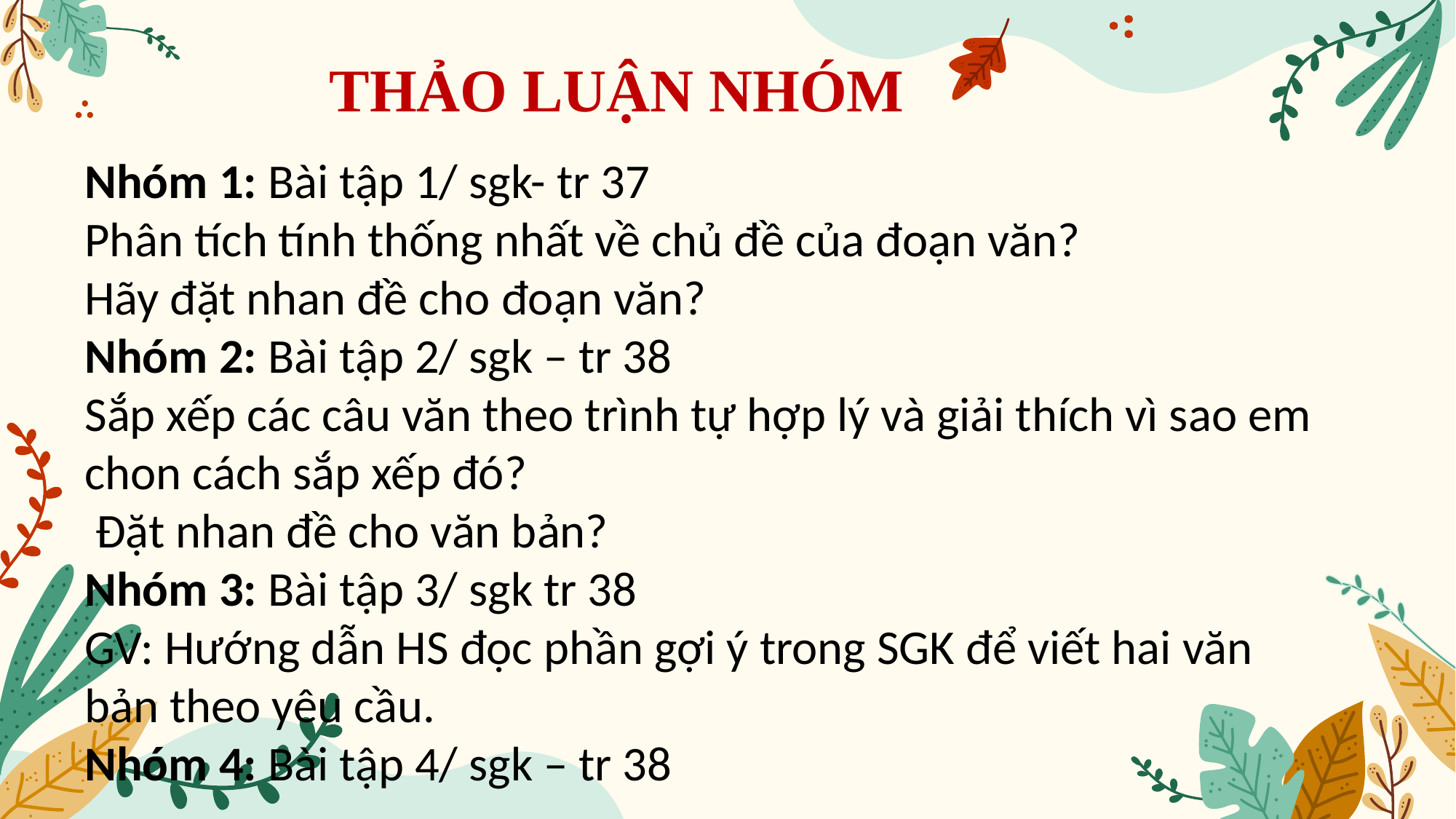

THẢO LUẬN NHÓM
Nhóm 1: Bài tập 1/ sgk- tr 37
Phân tích tính thống nhất về chủ đề của đoạn văn?
Hãy đặt nhan đề cho đoạn văn?
Nhóm 2: Bài tập 2/ sgk – tr 38
Sắp xếp các câu văn theo trình tự hợp lý và giải thích vì sao em chon cách sắp xếp đó?
 Đặt nhan đề cho văn bản?
Nhóm 3: Bài tập 3/ sgk tr 38
GV: Hướng dẫn HS đọc phần gợi ý trong SGK để viết hai văn bản theo yêu cầu.
Nhóm 4: Bài tập 4/ sgk – tr 38